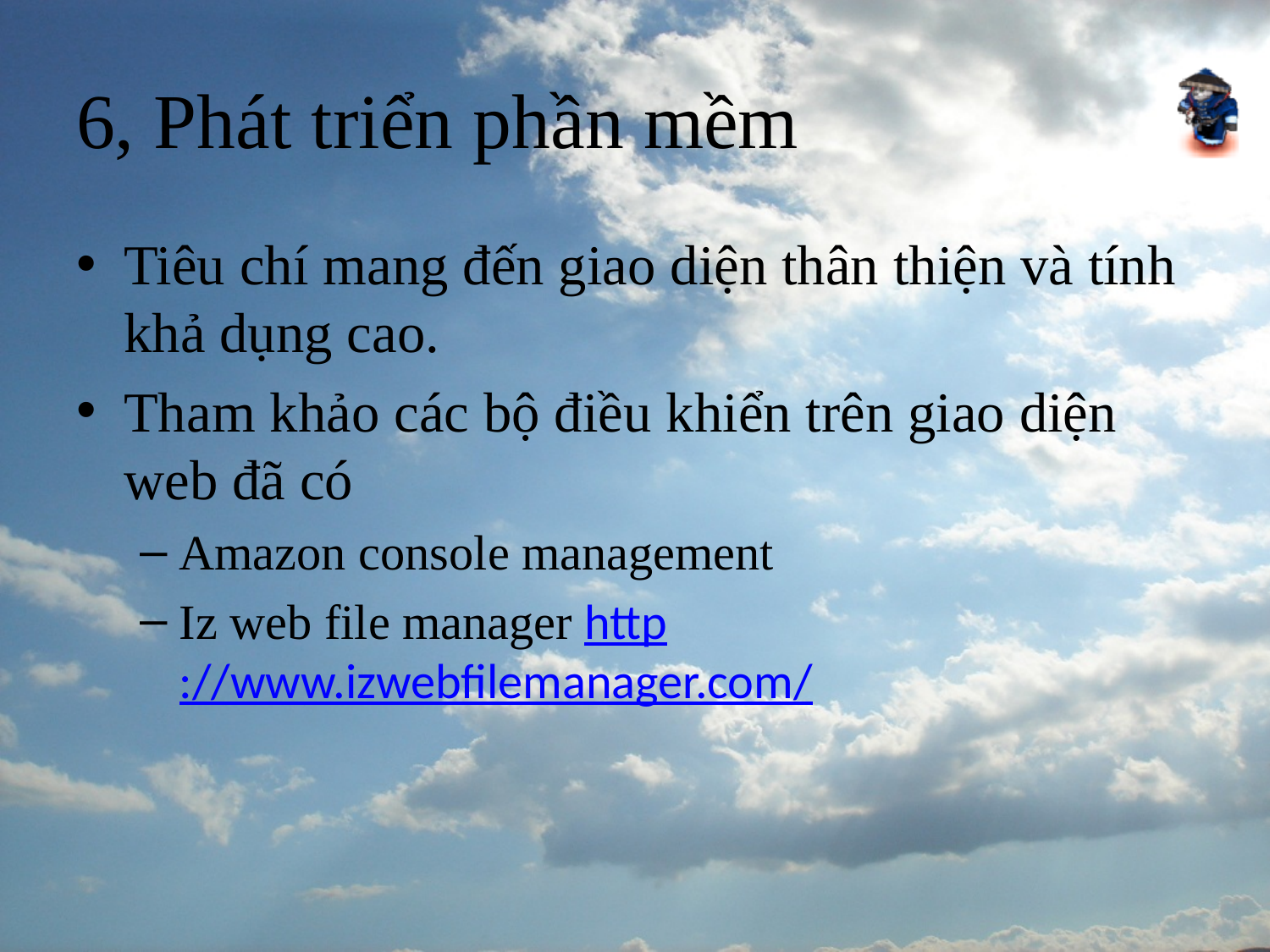

# 6, Phát triển phần mềm
Tiêu chí mang đến giao diện thân thiện và tính khả dụng cao.
Tham khảo các bộ điều khiển trên giao diện web đã có
Amazon console management
Iz web file manager http://www.izwebfilemanager.com/